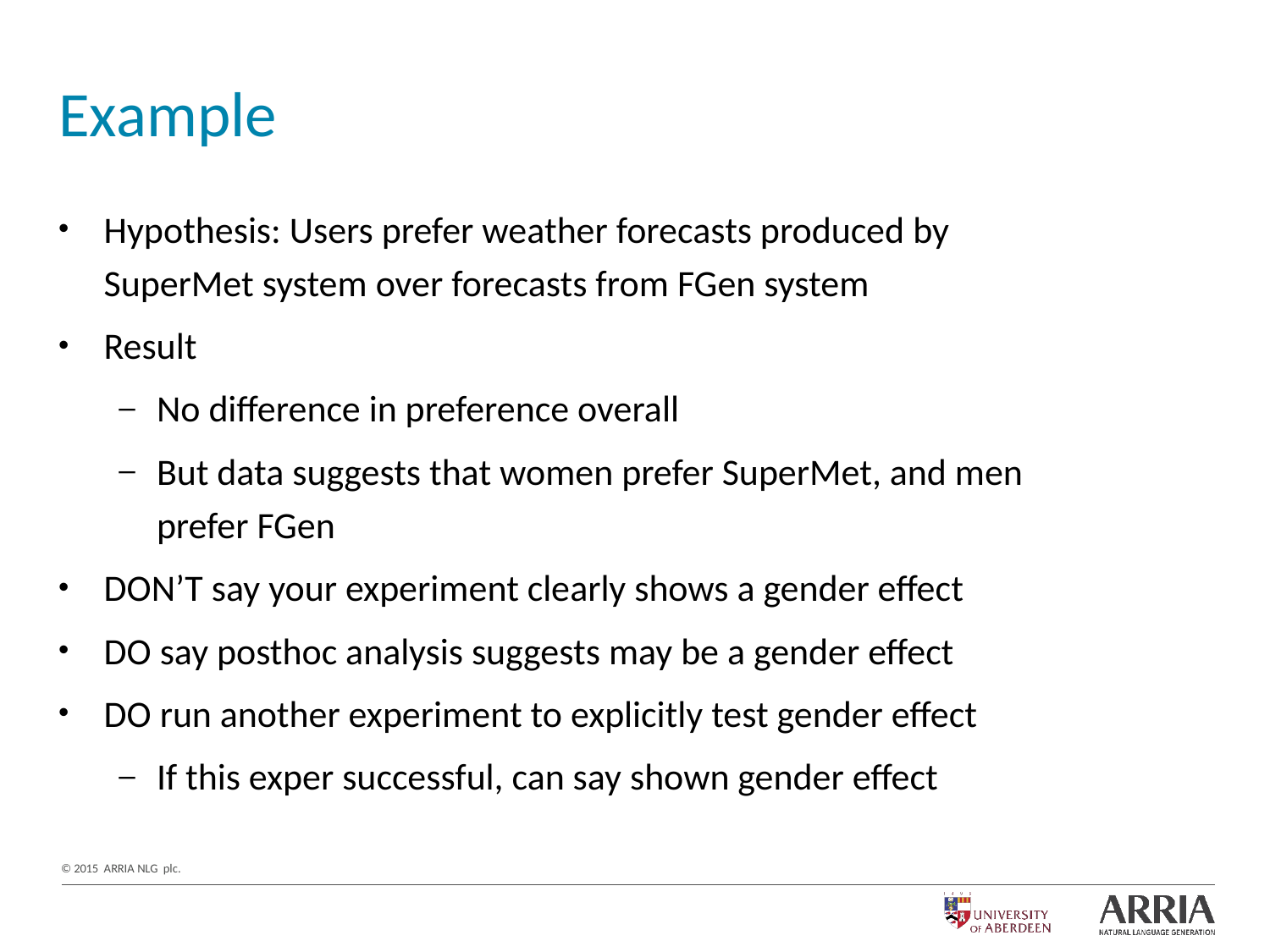

# Example
Hypothesis: Users prefer weather forecasts produced by SuperMet system over forecasts from FGen system
Result
No difference in preference overall
But data suggests that women prefer SuperMet, and men prefer FGen
DON’T say your experiment clearly shows a gender effect
DO say posthoc analysis suggests may be a gender effect
DO run another experiment to explicitly test gender effect
If this exper successful, can say shown gender effect